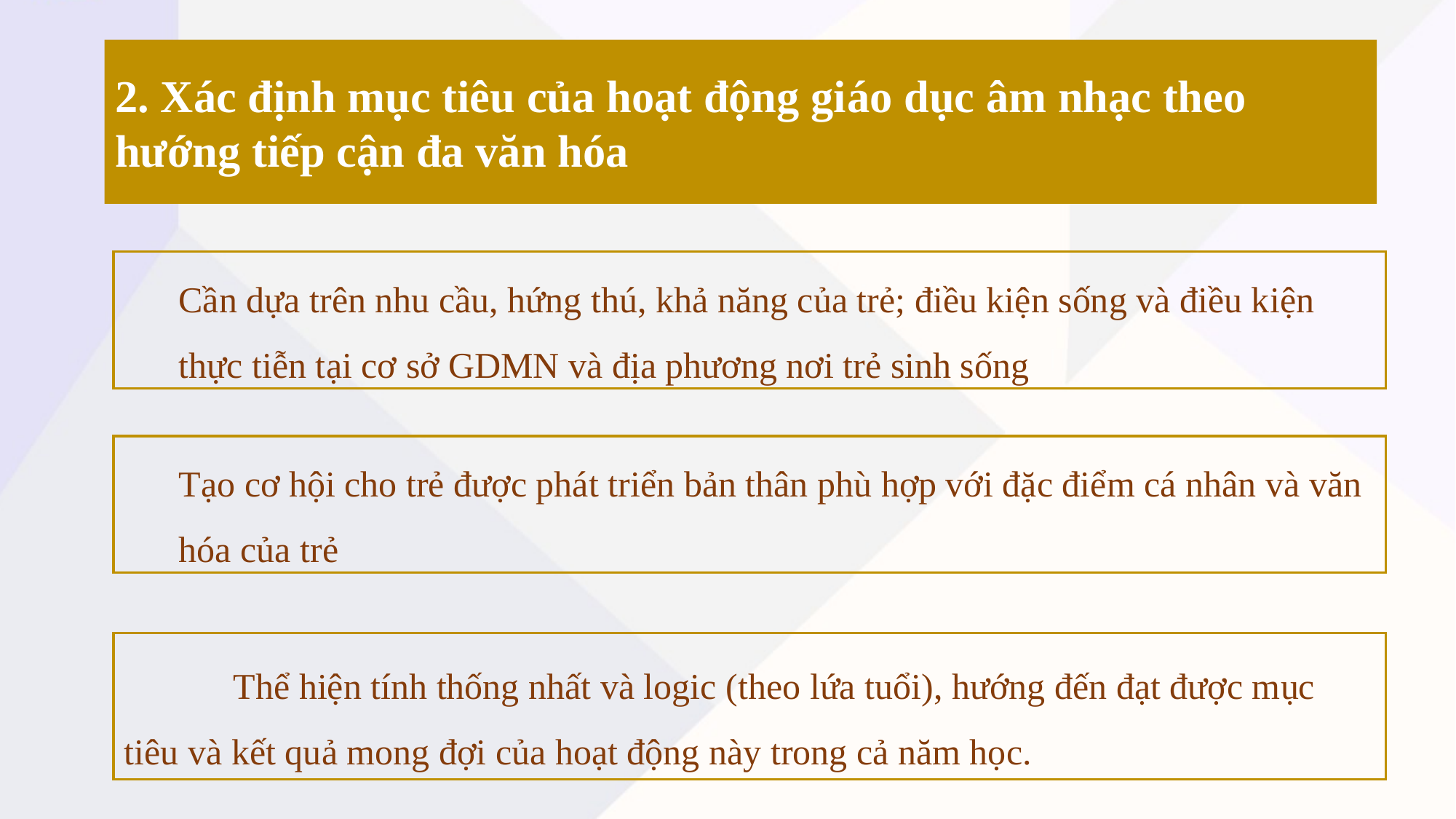

2. Xác định mục tiêu của hoạt động giáo dục âm nhạc theo hướng tiếp cận đa văn hóa
Cần dựa trên nhu cầu, hứng thú, khả năng của trẻ; điều kiện sống và điều kiện thực tiễn tại cơ sở GDMN và địa phương nơi trẻ sinh sống
Tạo cơ hội cho trẻ được phát triển bản thân phù hợp với đặc điểm cá nhân và văn hóa của trẻ
	Thể hiện tính thống nhất và logic (theo lứa tuổi), hướng đến đạt được mục 	tiêu và kết quả mong đợi của hoạt động này trong cả năm học.